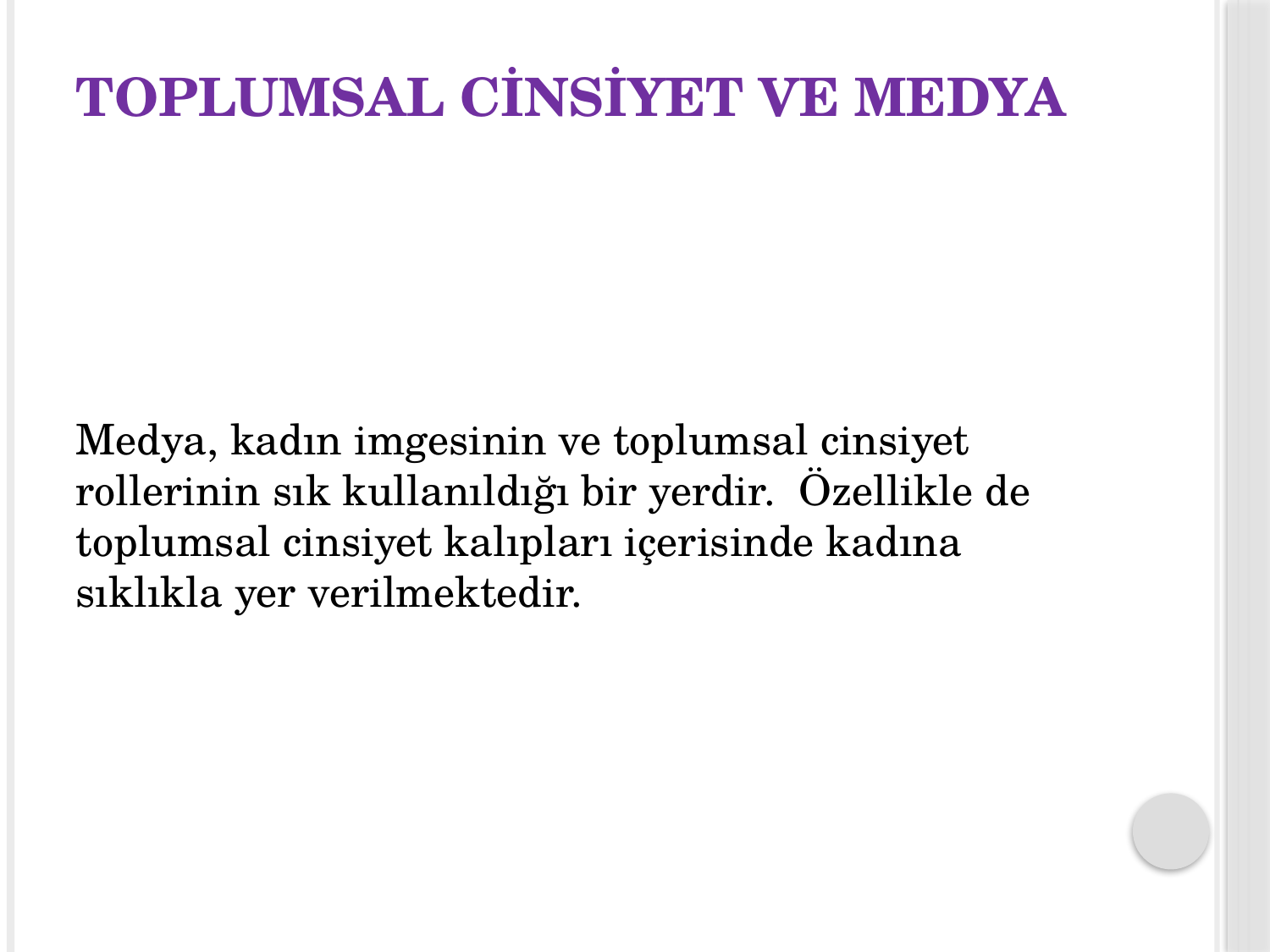

# Toplumsal Cinsiyet ve Medya

Medya, kadın imgesinin ve toplumsal cinsiyet rollerinin sık kullanıldığı bir yerdir.  Özellikle de toplumsal cinsiyet kalıpları içerisinde kadına sıklıkla yer verilmektedir.